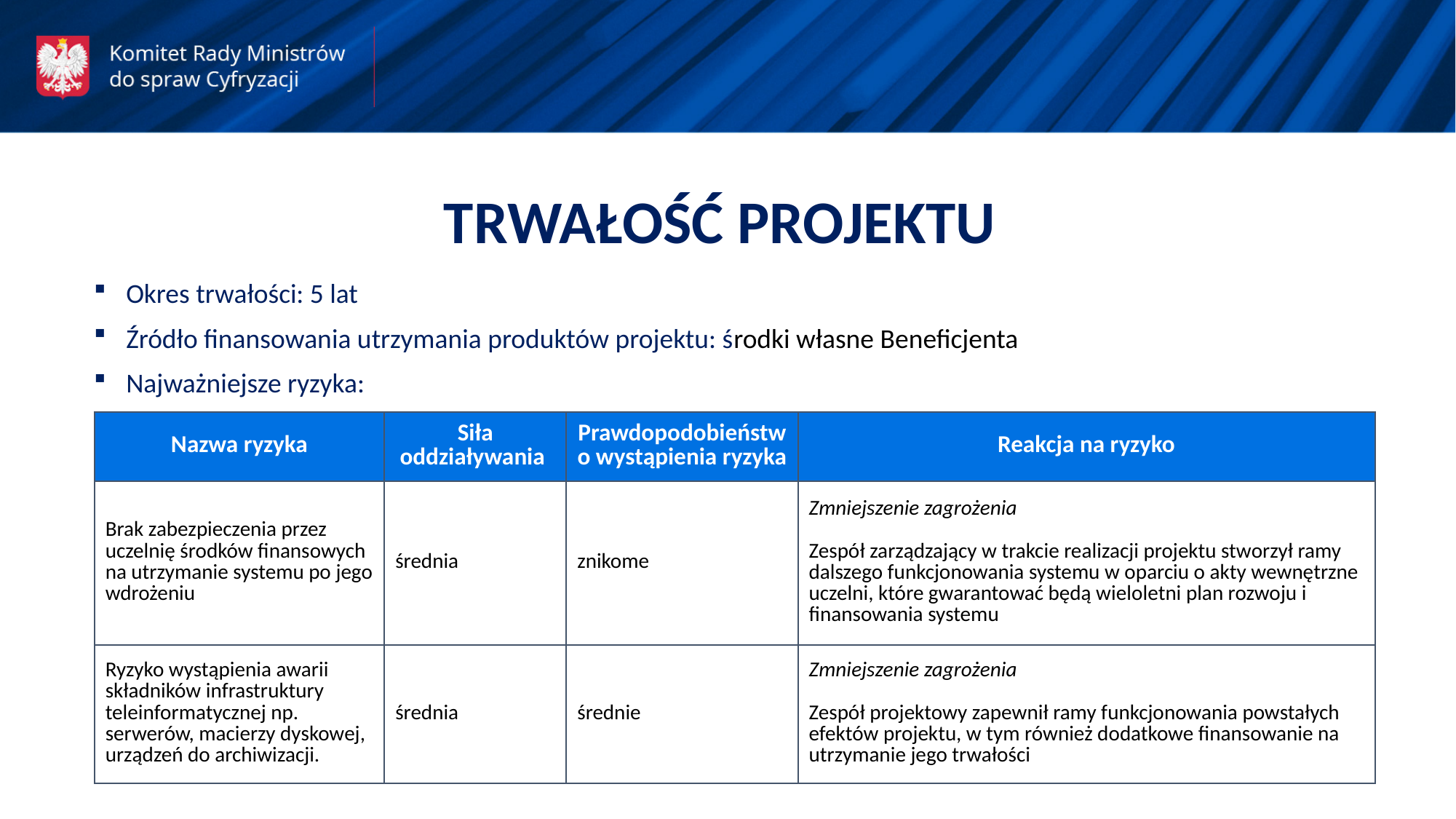

TRWAŁOŚĆ PROJEKTU
Okres trwałości: 5 lat
Źródło finansowania utrzymania produktów projektu: środki własne Beneficjenta
Najważniejsze ryzyka:
| Nazwa ryzyka | Siła oddziaływania | Prawdopodobieństwo wystąpienia ryzyka | Reakcja na ryzyko |
| --- | --- | --- | --- |
| Brak zabezpieczenia przez uczelnię środków finansowych na utrzymanie systemu po jego wdrożeniu | średnia | znikome | Zmniejszenie zagrożenia Zespół zarządzający w trakcie realizacji projektu stworzył ramy dalszego funkcjonowania systemu w oparciu o akty wewnętrzne uczelni, które gwarantować będą wieloletni plan rozwoju i finansowania systemu |
| Ryzyko wystąpienia awarii składników infrastruktury teleinformatycznej np. serwerów, macierzy dyskowej, urządzeń do archiwizacji. | średnia | średnie | Zmniejszenie zagrożenia Zespół projektowy zapewnił ramy funkcjonowania powstałych efektów projektu, w tym również dodatkowe finansowanie na utrzymanie jego trwałości |